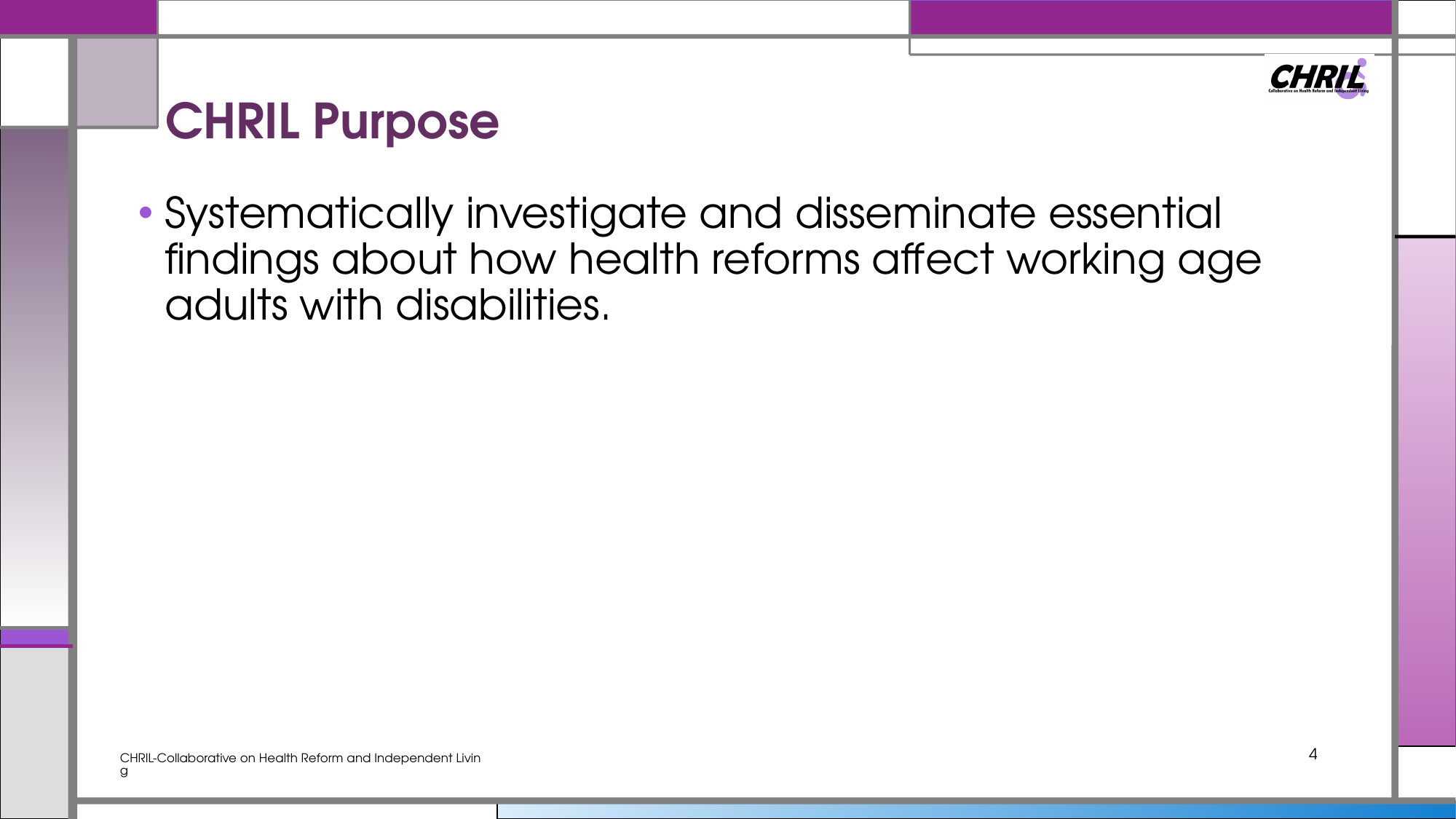

# CHRIL Purpose
Systematically investigate and disseminate essential findings about how health reforms affect working age adults with disabilities.

CHRIL-Collaborative on Health Reform and Independent Living
4